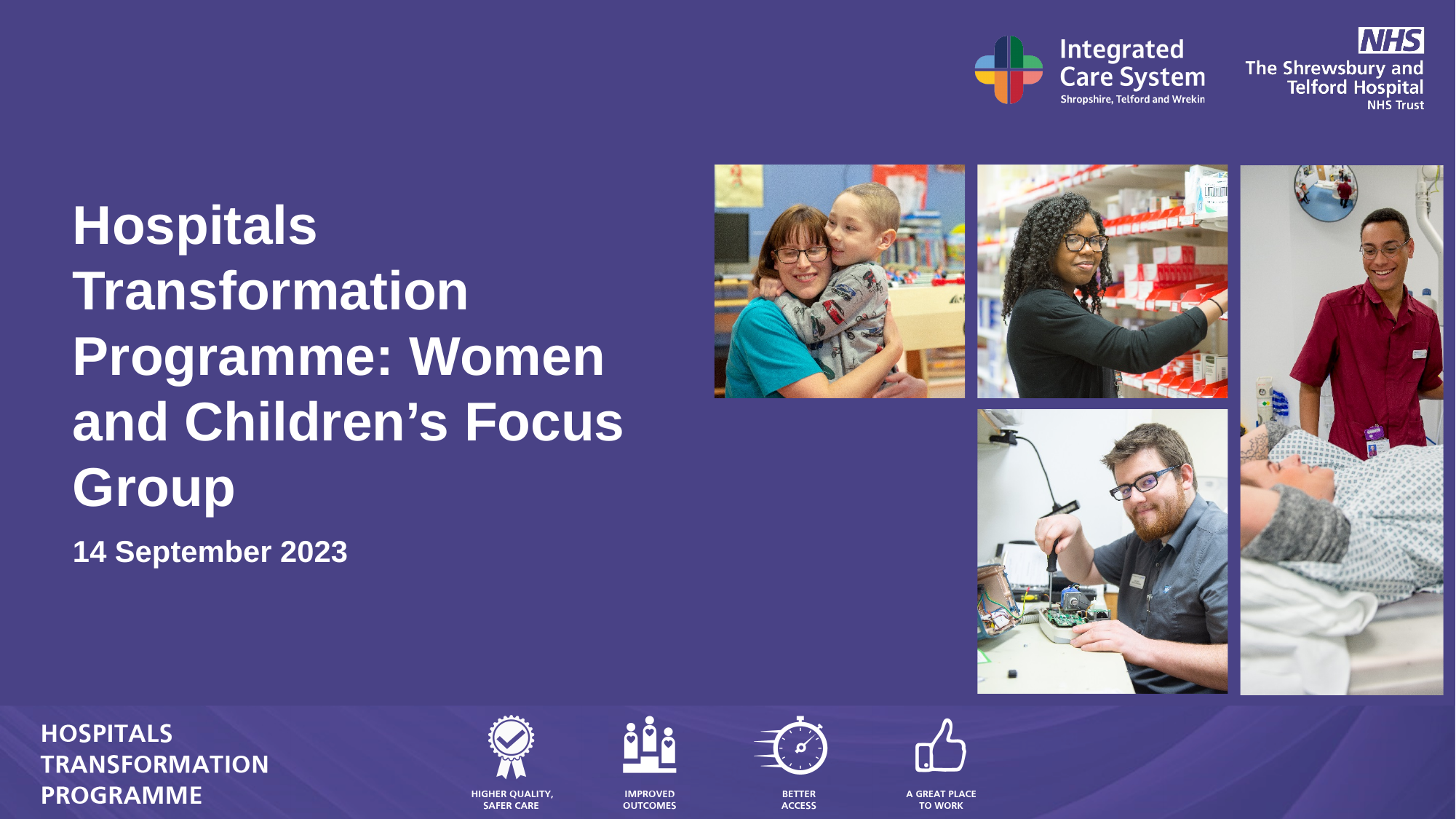

Hospitals Transformation Programme: Women and Children’s Focus Group
14 September 2023